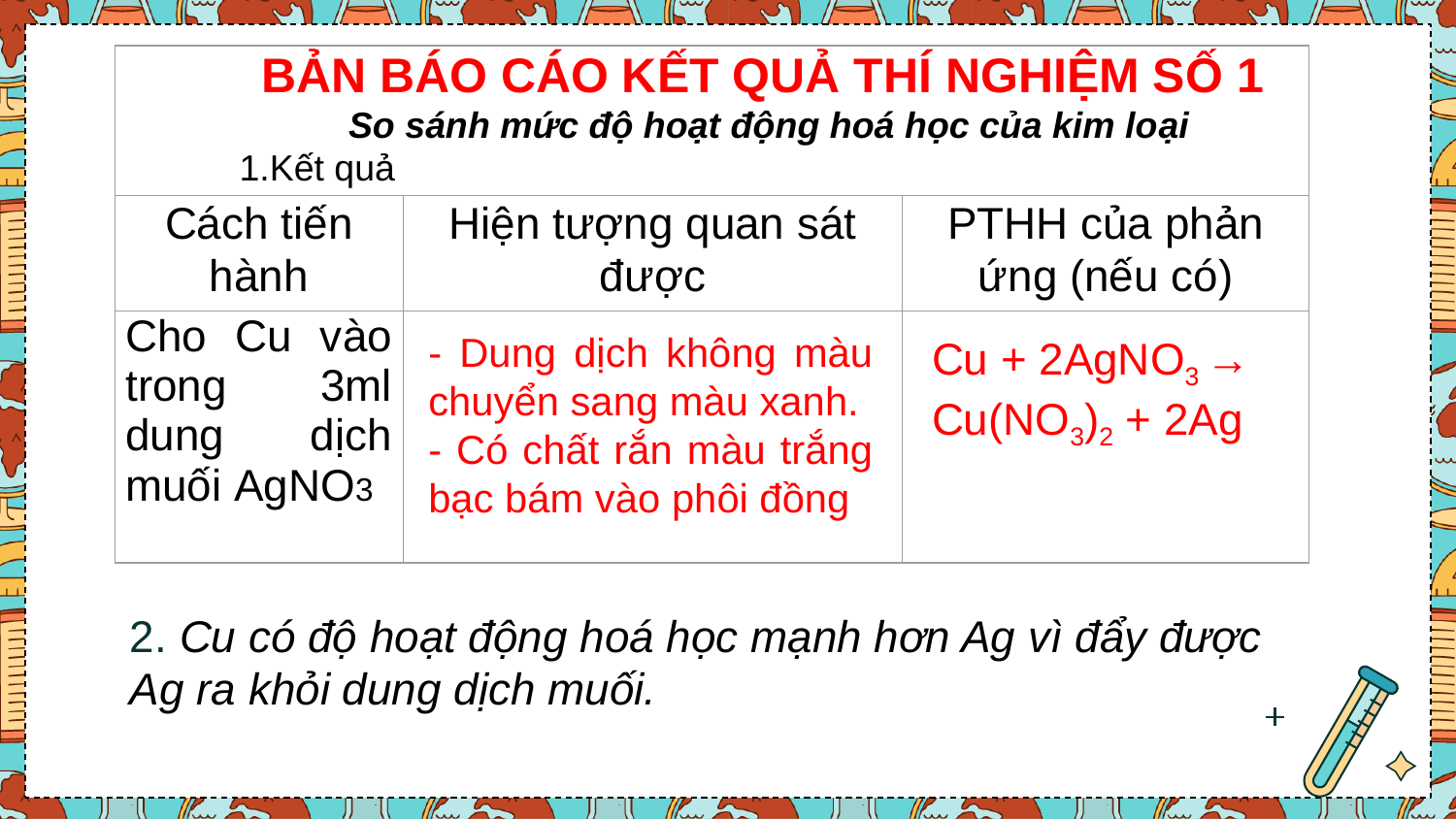

| BẢN BÁO CÁO KẾT QUẢ THÍ NGHIỆM SỐ 1 So sánh mức độ hoạt động hoá học của kim loại 1.Kết quả |  |  |
| --- | --- | --- |
| Cách tiến hành | Hiện tượng quan sát được | PTHH của phản ứng (nếu có) |
| Cho Cu vào trong 3ml dung dịch muối AgNO3 |  |  |
- Dung dịch không màu chuyển sang màu xanh.
- Có chất rắn màu trắng bạc bám vào phôi đồng
Cu + 2AgNO3 → Cu(NO3)2 + 2Ag

2. Cu có độ hoạt động hoá học mạnh hơn Ag vì đẩy được Ag ra khỏi dung dịch muối.